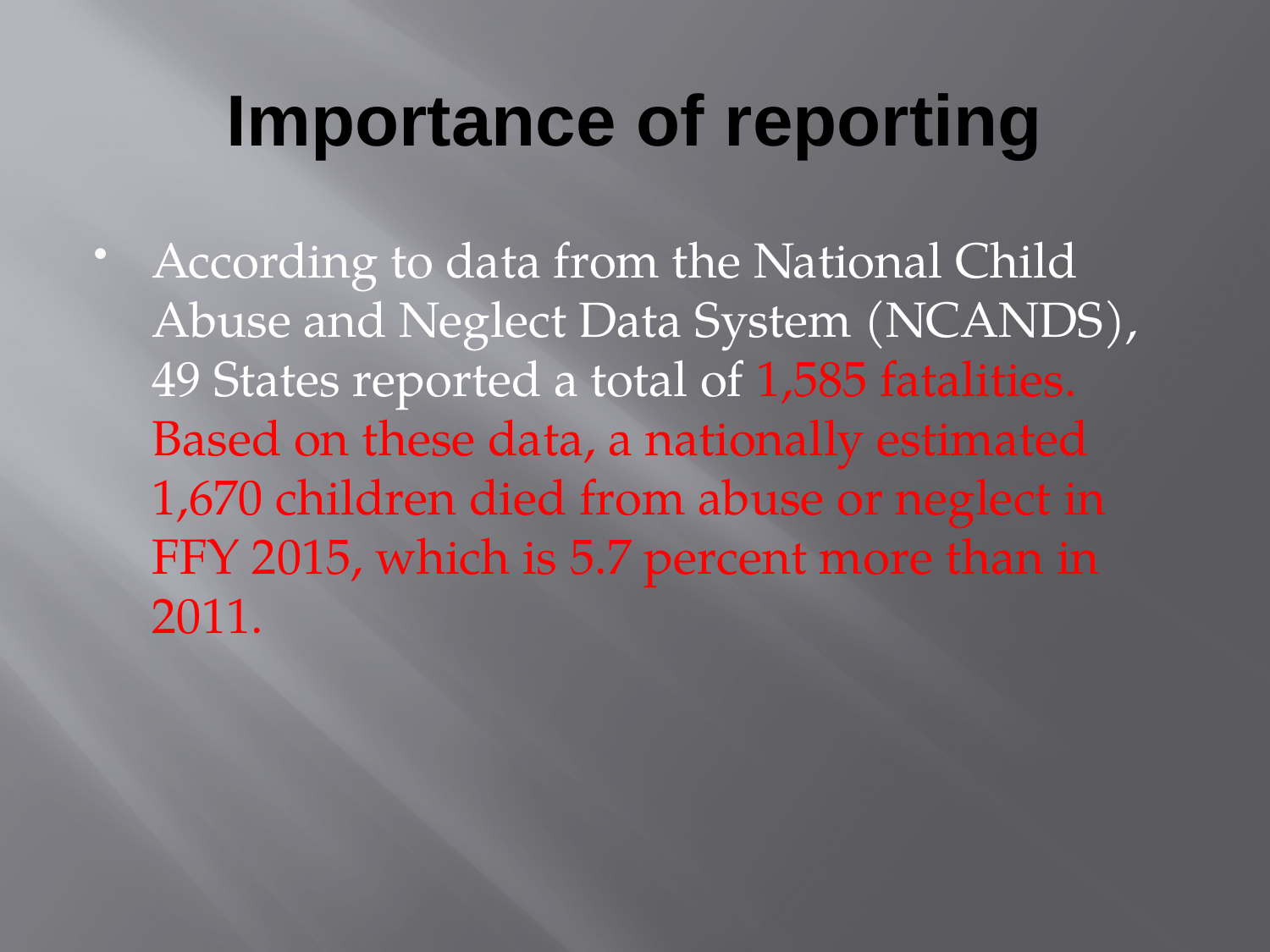

# Importance of reporting
According to data from the National Child Abuse and Neglect Data System (NCANDS), 49 States reported a total of 1,585 fatalities. Based on these data, a nationally estimated 1,670 children died from abuse or neglect in FFY 2015, which is 5.7 percent more than in 2011.